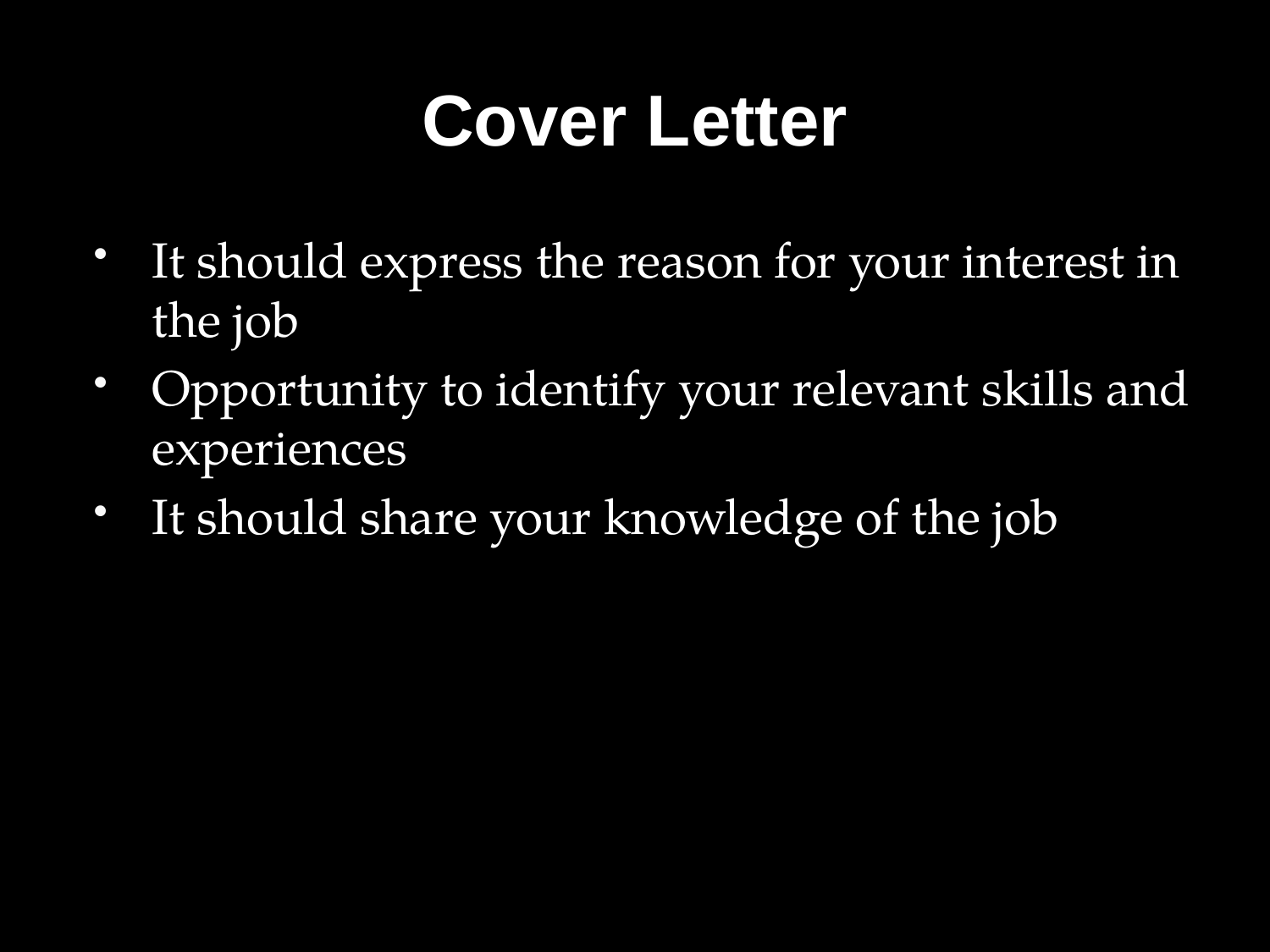

# Cover Letter
It should express the reason for your interest in the job
Opportunity to identify your relevant skills and experiences
It should share your knowledge of the job